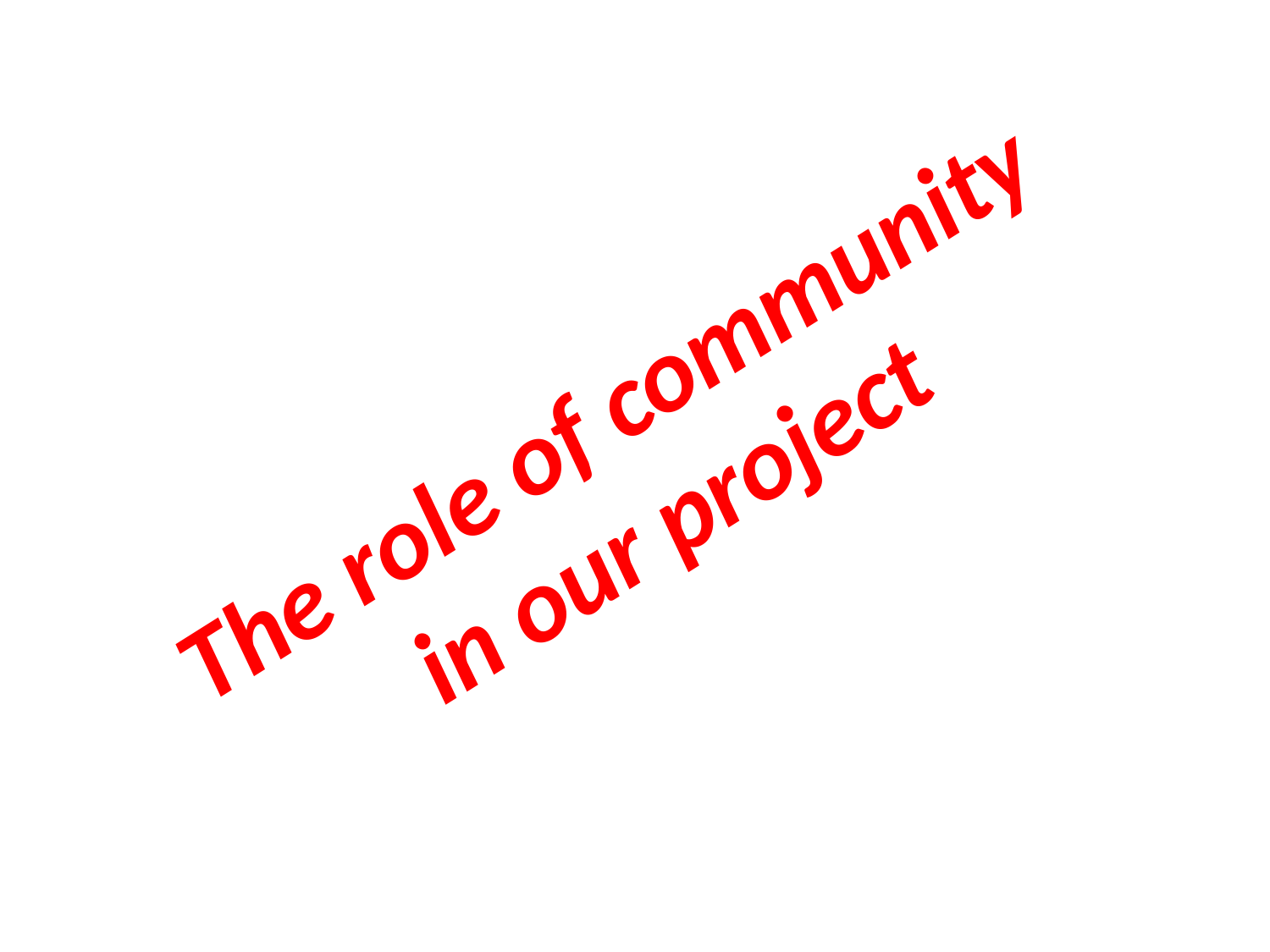

The role of community in our project